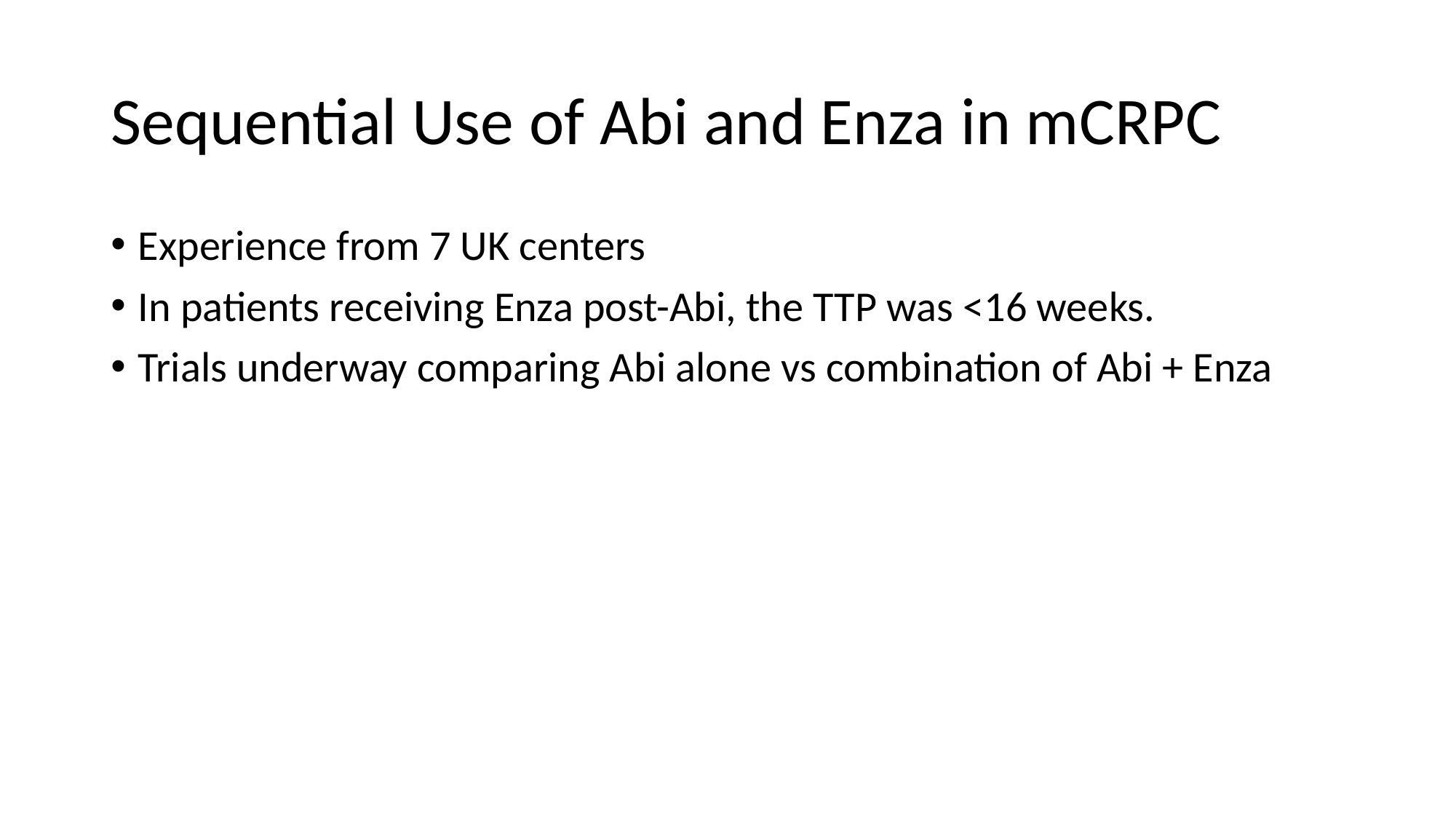

# Sequential Use of Abi and Enza in mCRPC
Experience from 7 UK centers
In patients receiving Enza post-Abi, the TTP was <16 weeks.
Trials underway comparing Abi alone vs combination of Abi + Enza